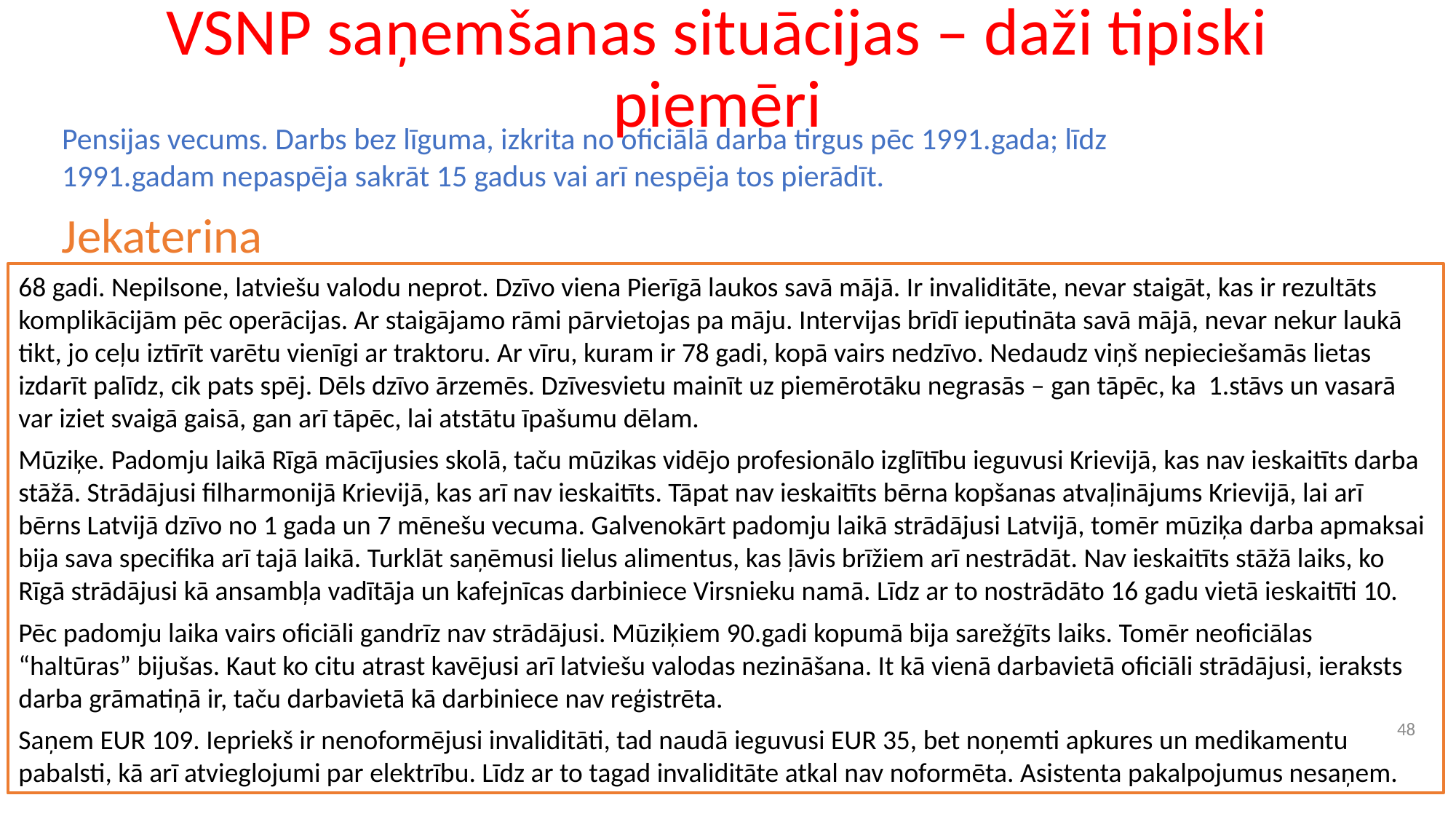

# VSNP saņemšanas situācijas – daži tipiski piemēri
Pensijas vecums. Darbs bez līguma, izkrita no oficiālā darba tirgus pēc 1991.gada; līdz 1991.gadam nepaspēja sakrāt 15 gadus vai arī nespēja tos pierādīt.
Jekaterina
68 gadi. Nepilsone, latviešu valodu neprot. Dzīvo viena Pierīgā laukos savā mājā. Ir invaliditāte, nevar staigāt, kas ir rezultāts komplikācijām pēc operācijas. Ar staigājamo rāmi pārvietojas pa māju. Intervijas brīdī ieputināta savā mājā, nevar nekur laukā tikt, jo ceļu iztīrīt varētu vienīgi ar traktoru. Ar vīru, kuram ir 78 gadi, kopā vairs nedzīvo. Nedaudz viņš nepieciešamās lietas izdarīt palīdz, cik pats spēj. Dēls dzīvo ārzemēs. Dzīvesvietu mainīt uz piemērotāku negrasās – gan tāpēc, ka  1.stāvs un vasarā var iziet svaigā gaisā, gan arī tāpēc, lai atstātu īpašumu dēlam.
Mūziķe. Padomju laikā Rīgā mācījusies skolā, taču mūzikas vidējo profesionālo izglītību ieguvusi Krievijā, kas nav ieskaitīts darba stāžā. Strādājusi filharmonijā Krievijā, kas arī nav ieskaitīts. Tāpat nav ieskaitīts bērna kopšanas atvaļinājums Krievijā, lai arī bērns Latvijā dzīvo no 1 gada un 7 mēnešu vecuma. Galvenokārt padomju laikā strādājusi Latvijā, tomēr mūziķa darba apmaksai bija sava specifika arī tajā laikā. Turklāt saņēmusi lielus alimentus, kas ļāvis brīžiem arī nestrādāt. Nav ieskaitīts stāžā laiks, ko Rīgā strādājusi kā ansambļa vadītāja un kafejnīcas darbiniece Virsnieku namā. Līdz ar to nostrādāto 16 gadu vietā ieskaitīti 10.
Pēc padomju laika vairs oficiāli gandrīz nav strādājusi. Mūziķiem 90.gadi kopumā bija sarežģīts laiks. Tomēr neoficiālas  “haltūras” bijušas. Kaut ko citu atrast kavējusi arī latviešu valodas nezināšana. It kā vienā darbavietā oficiāli strādājusi, ieraksts darba grāmatiņā ir, taču darbavietā kā darbiniece nav reģistrēta.
Saņem EUR 109. Iepriekš ir nenoformējusi invaliditāti, tad naudā ieguvusi EUR 35, bet noņemti apkures un medikamentu pabalsti, kā arī atvieglojumi par elektrību. Līdz ar to tagad invaliditāte atkal nav noformēta. Asistenta pakalpojumus nesaņem.
48